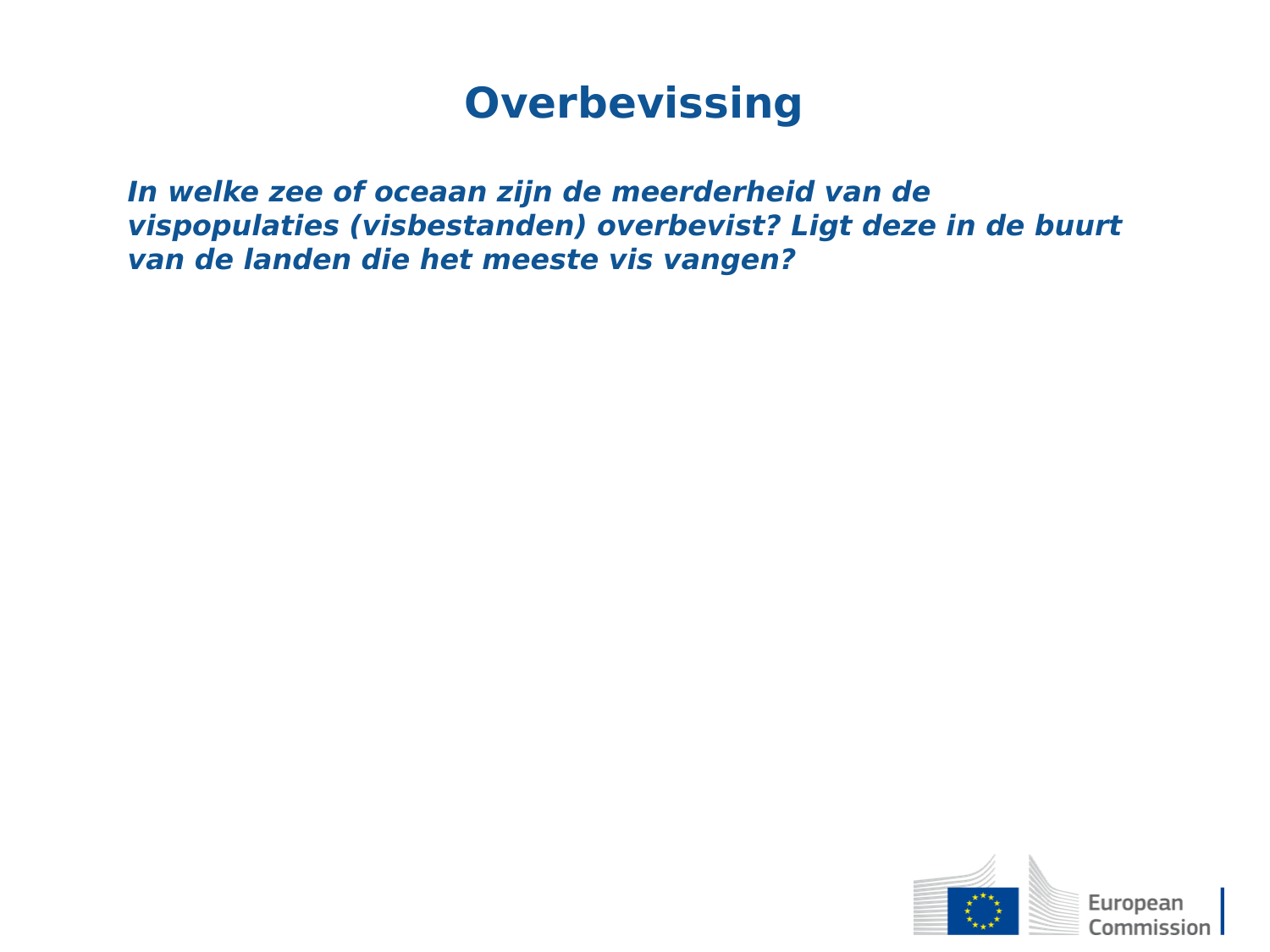

# Overbevissing

In welke zee of oceaan zijn de meerderheid van de vispopulaties (visbestanden) overbevist? Ligt deze in de buurt van de landen die het meeste vis vangen?